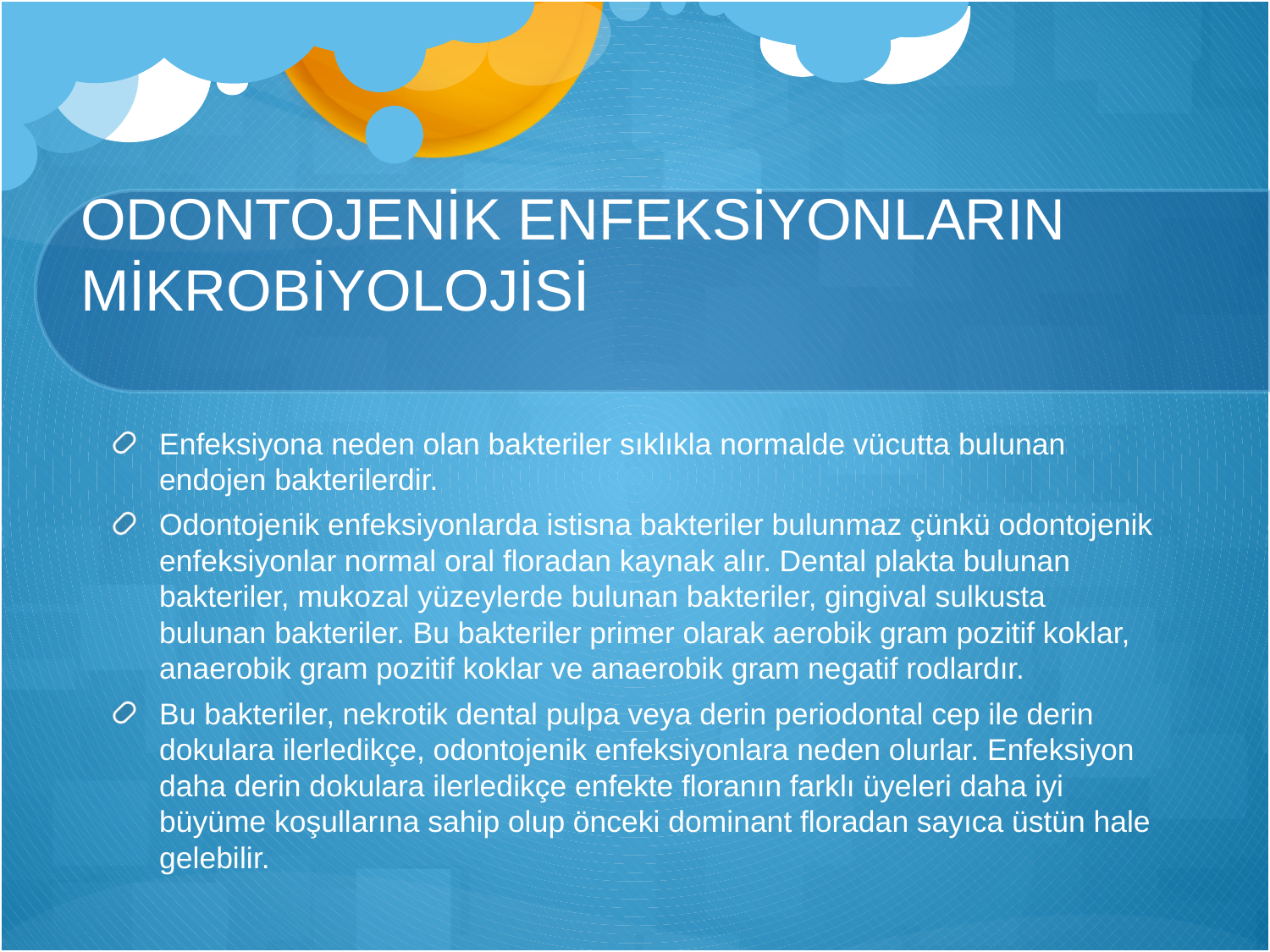

# ODONTOJENİK ENFEKSİYONLARIN MİKROBİYOLOJİSİ
Enfeksiyona neden olan bakteriler sıklıkla normalde vücutta bulunan endojen bakterilerdir.
Odontojenik enfeksiyonlarda istisna bakteriler bulunmaz çünkü odontojenik enfeksiyonlar normal oral floradan kaynak alır. Dental plakta bulunan bakteriler, mukozal yüzeylerde bulunan bakteriler, gingival sulkusta bulunan bakteriler. Bu bakteriler primer olarak aerobik gram pozitif koklar, anaerobik gram pozitif koklar ve anaerobik gram negatif rodlardır.
Bu bakteriler, nekrotik dental pulpa veya derin periodontal cep ile derin dokulara ilerledikçe, odontojenik enfeksiyonlara neden olurlar. Enfeksiyon daha derin dokulara ilerledikçe enfekte floranın farklı üyeleri daha iyi büyüme koşullarına sahip olup önceki dominant floradan sayıca üstün hale gelebilir.